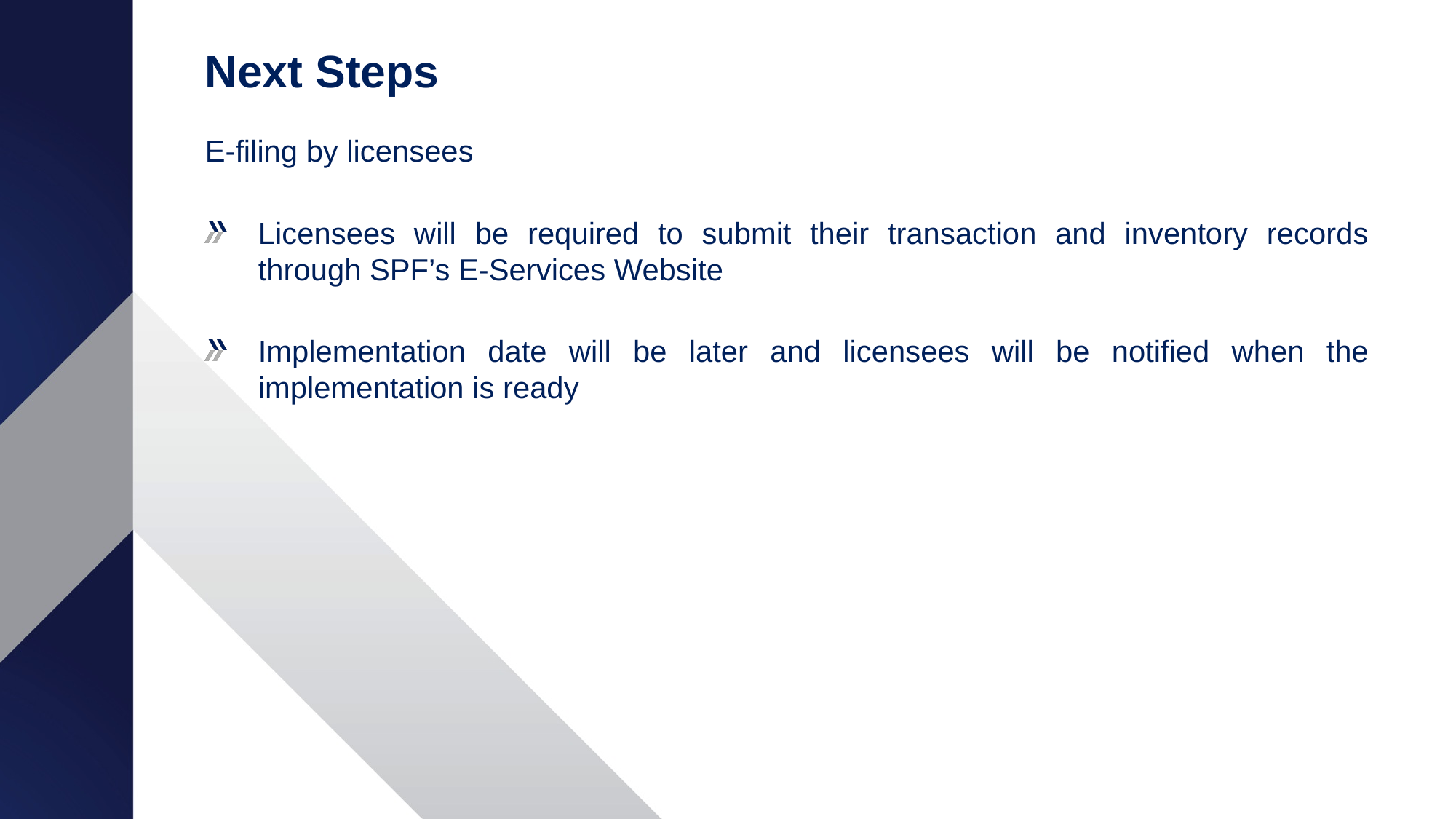

# Next Steps
E-filing by licensees
Licensees will be required to submit their transaction and inventory records through SPF’s E-Services Website
Implementation date will be later and licensees will be notified when the implementation is ready